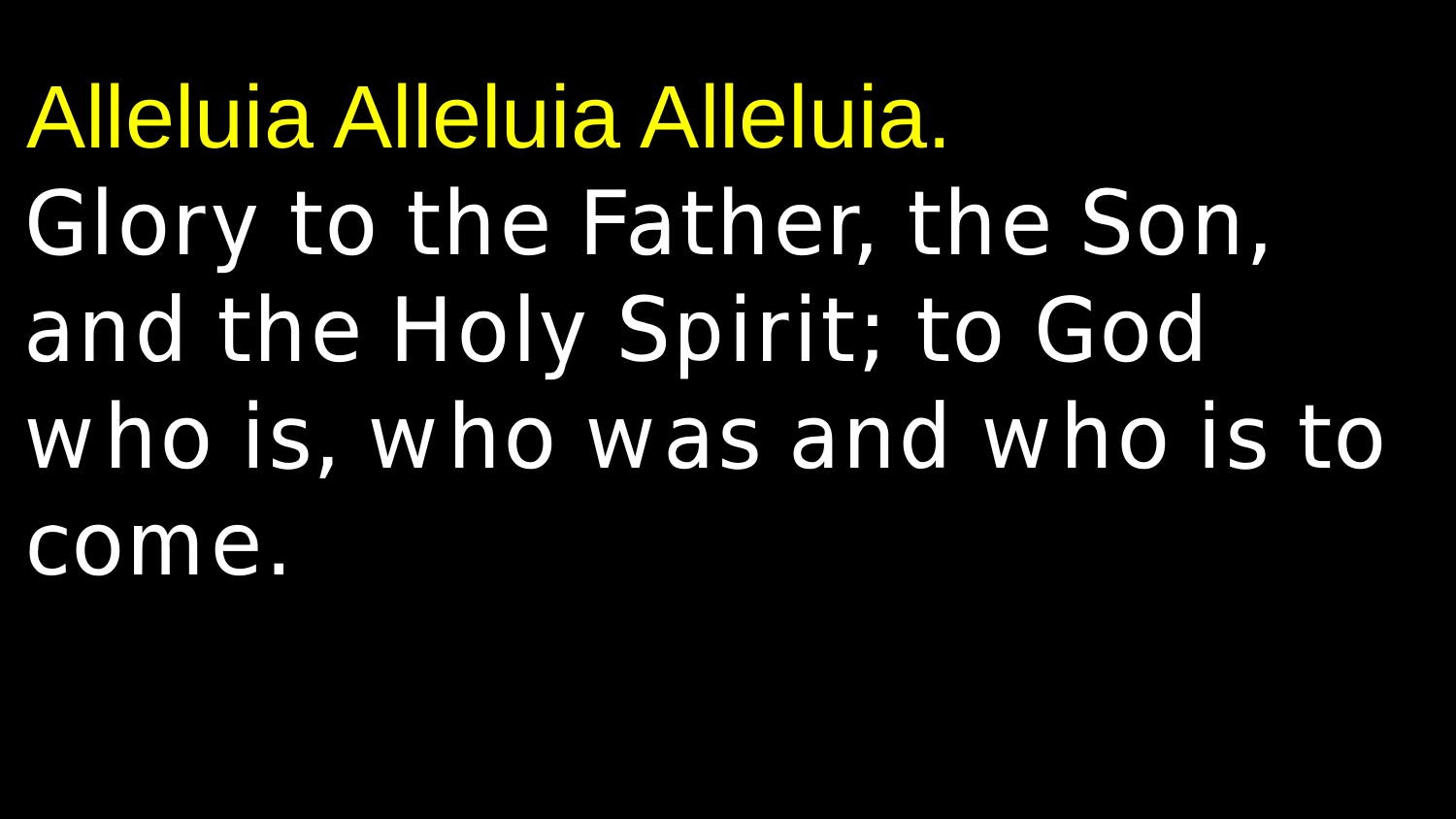

# Alleluia Alleluia Alleluia. Glory to the Father, the Son, and the Holy Spirit; to God who is, who was and who is to come.